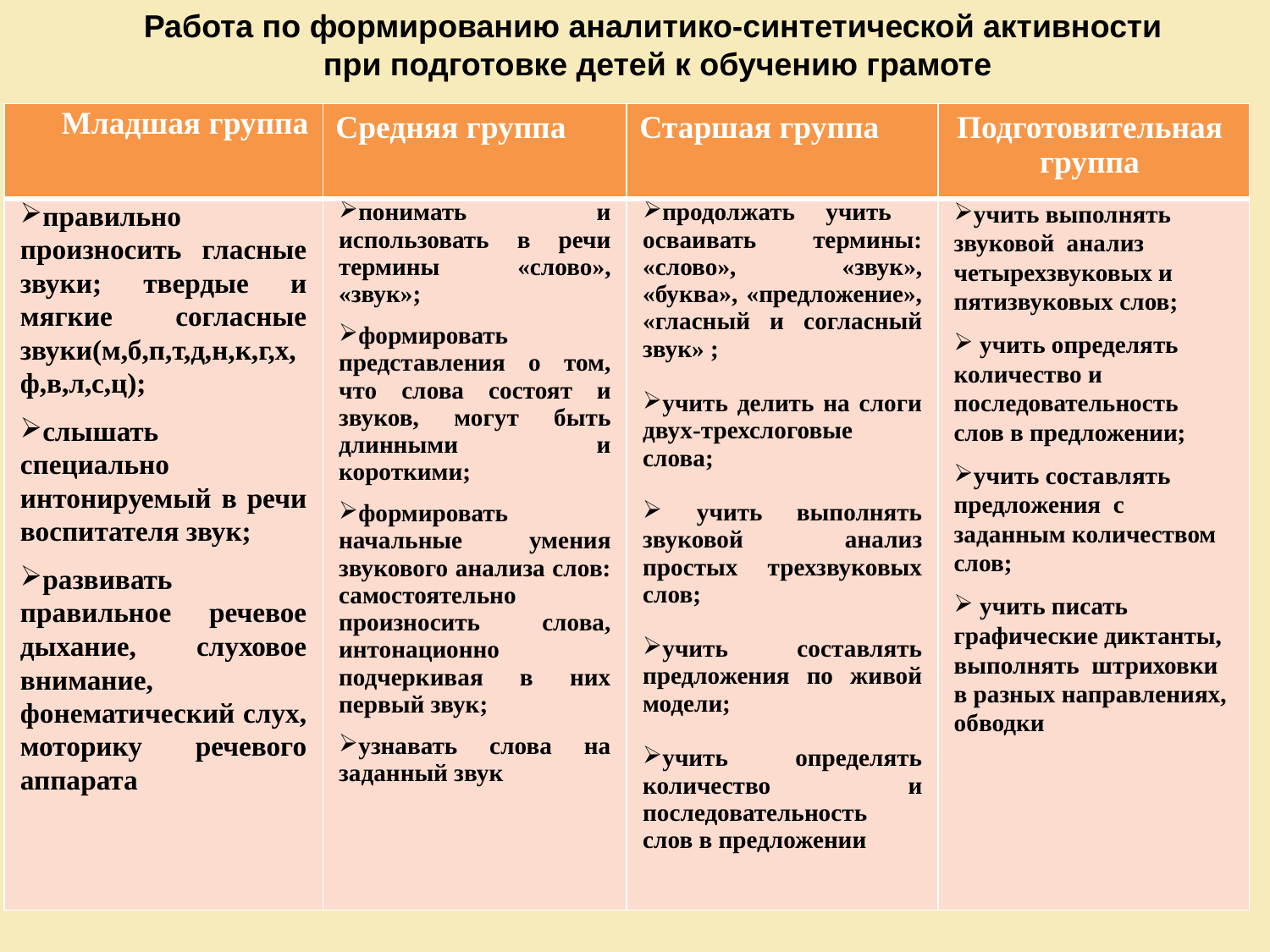

Работа по формированию аналитико-синтетической активности
при подготовке детей к обучению грамоте
| Младшая группа | Средняя группа | Старшая группа | Подготовительная группа |
| --- | --- | --- | --- |
| правильно произносить гласные звуки; твердые и мягкие согласные звуки(м,б,п,т,д,н,к,г,х,ф,в,л,с,ц); слышать специально интонируемый в речи воспитателя звук; развивать правильное речевое дыхание, слуховое внимание, фонематический слух, моторику речевого аппарата | понимать и использовать в речи термины «слово», «звук»; формировать представления о том, что слова состоят и звуков, могут быть длинными и короткими; формировать начальные умения звукового анализа слов: самостоятельно произносить слова, интонационно подчеркивая в них первый звук; узнавать слова на заданный звук | продолжать учить осваивать термины: «слово», «звук», «буква», «предложение», «гласный и согласный звук» ; учить делить на слоги двух-трехслоговые слова; учить выполнять звуковой анализ простых трехзвуковых слов; учить составлять предложения по живой модели; учить определять количество и последовательность слов в предложении | учить выполнять звуковой анализ четырехзвуковых и пятизвуковых слов; учить определять количество и последовательность слов в предложении; учить составлять предложения с заданным количеством слов; учить писать графические диктанты, выполнять штриховки в разных направлениях, обводки |